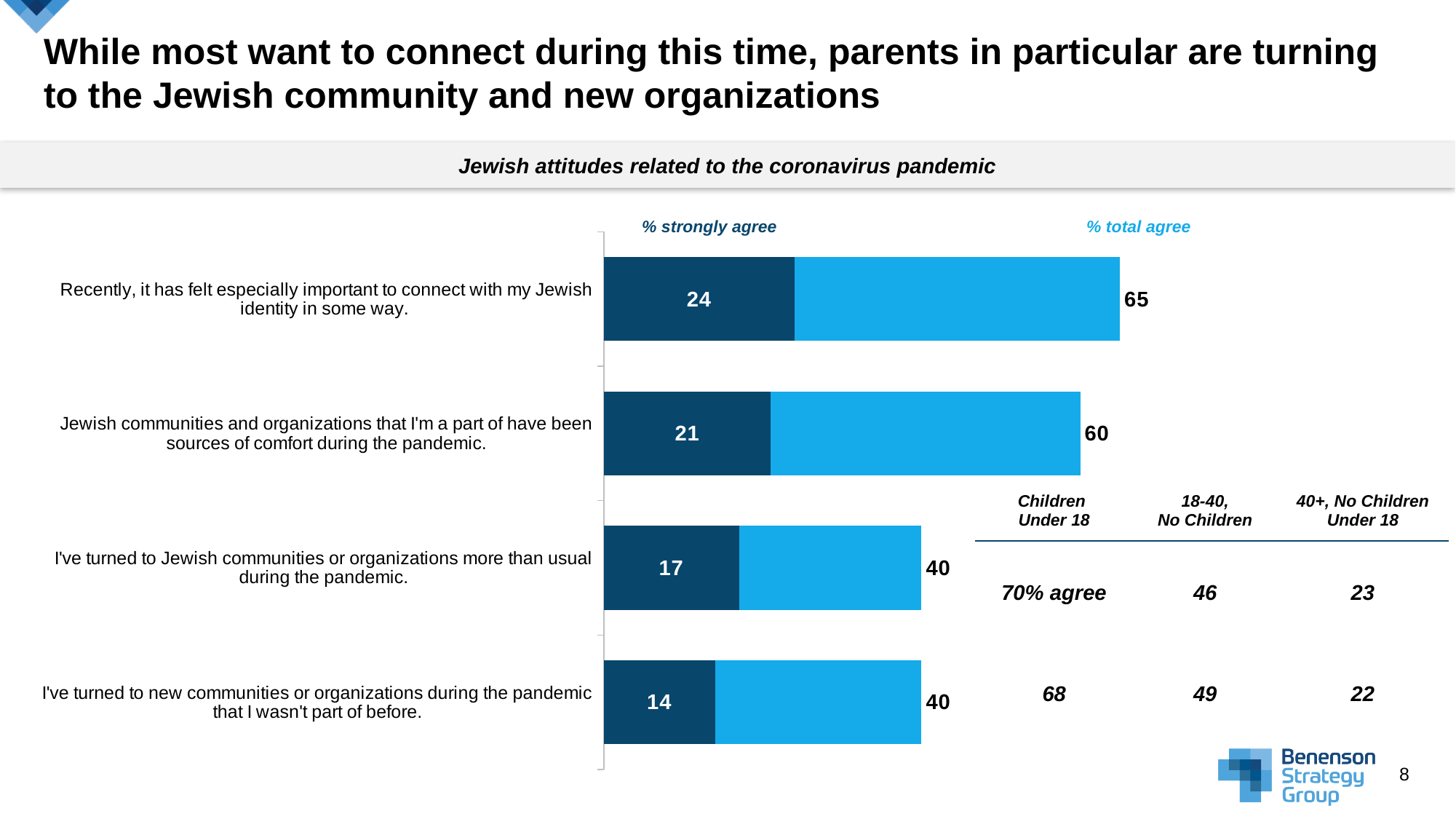

# While most want to connect during this time, parents in particular are turning to the Jewish community and new organizations
Jewish attitudes related to the coronavirus pandemic

### Chart

| Category | Strongly agree | Somewhat agree | Total agree | Column2 |
|---|---|---|---|---|
| Recently, it has felt especially important to connect with my Jewish identity in some way.  | 24.0 | 41.0 | 65.0 | None |
| Jewish communities and organizations that I'm a part of have been sources of comfort during the pandemic. | 21.0 | 39.0 | 60.0 | None |
| I've turned to Jewish communities or organizations more than usual during the pandemic. | 17.0 | 23.0 | 40.0 | None |
| I've turned to new communities or organizations during the pandemic that I wasn't part of before. | 14.0 | 26.0 | 40.0 | None |
% strongly agree
% total agree
| Children Under 18 | 18-40, No Children | 40+, No Children Under 18 |
| --- | --- | --- |
| 70% agree | 46 | 23 |
| 68 | 49 | 22 |